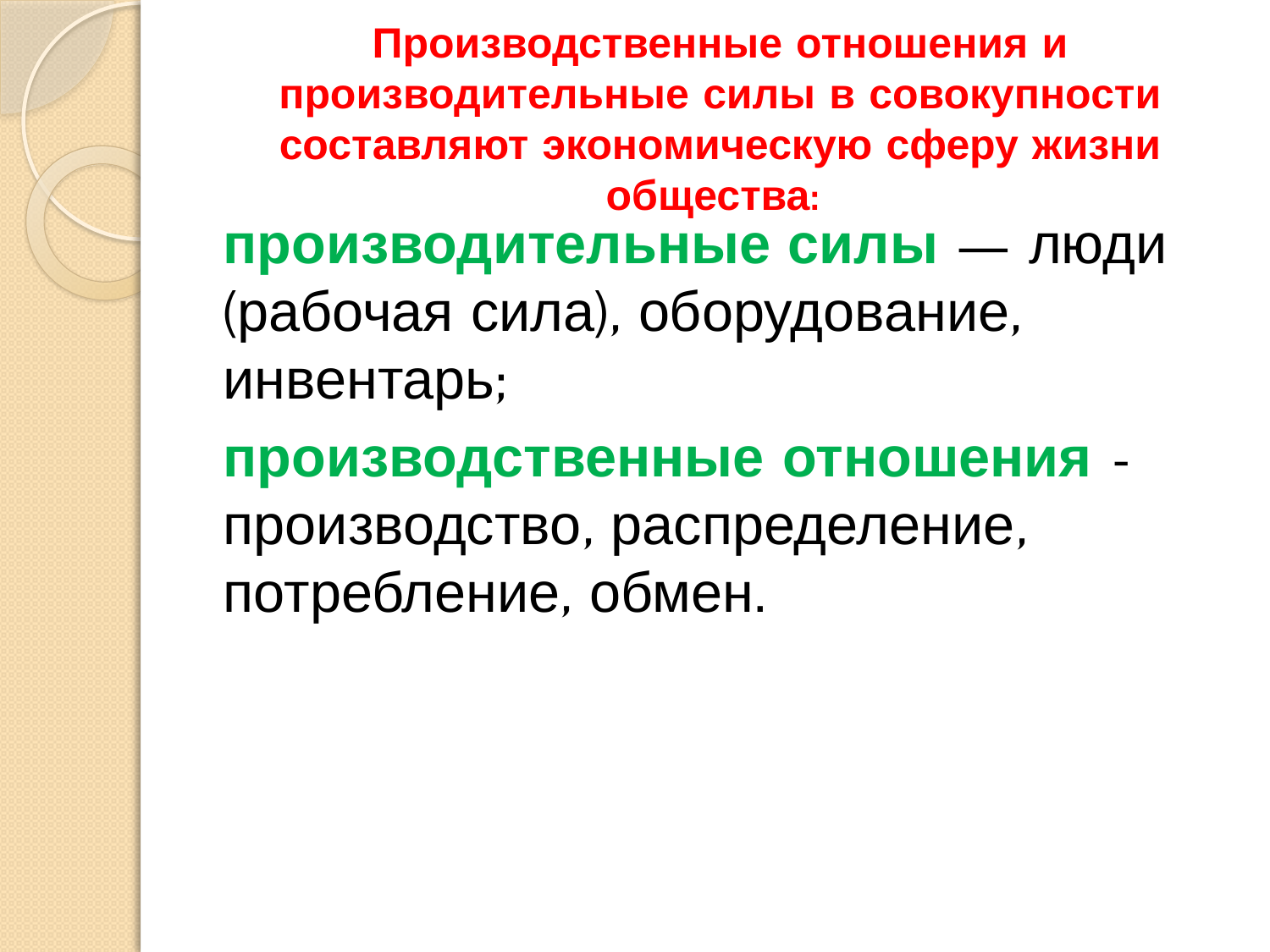

# Производственные отношения и производительные силы в совокупности составляют экономическую сферу жизни общества:
производительные силы — люди (рабочая сила), оборудование, инвентарь;
производственные отношения - производство, распределение, потребление, обмен.